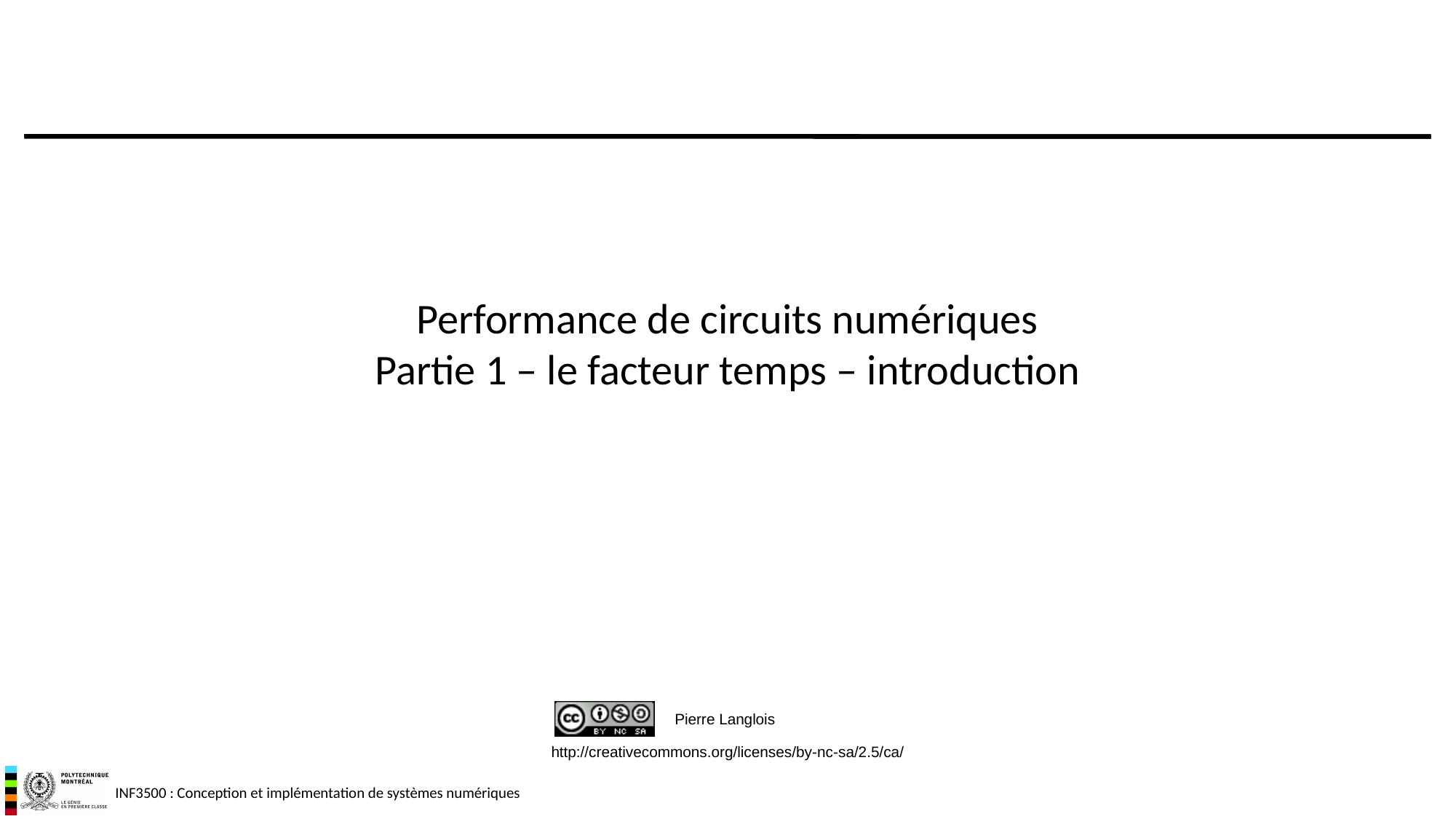

# Performance de circuits numériques Partie 1 – le facteur temps – introduction